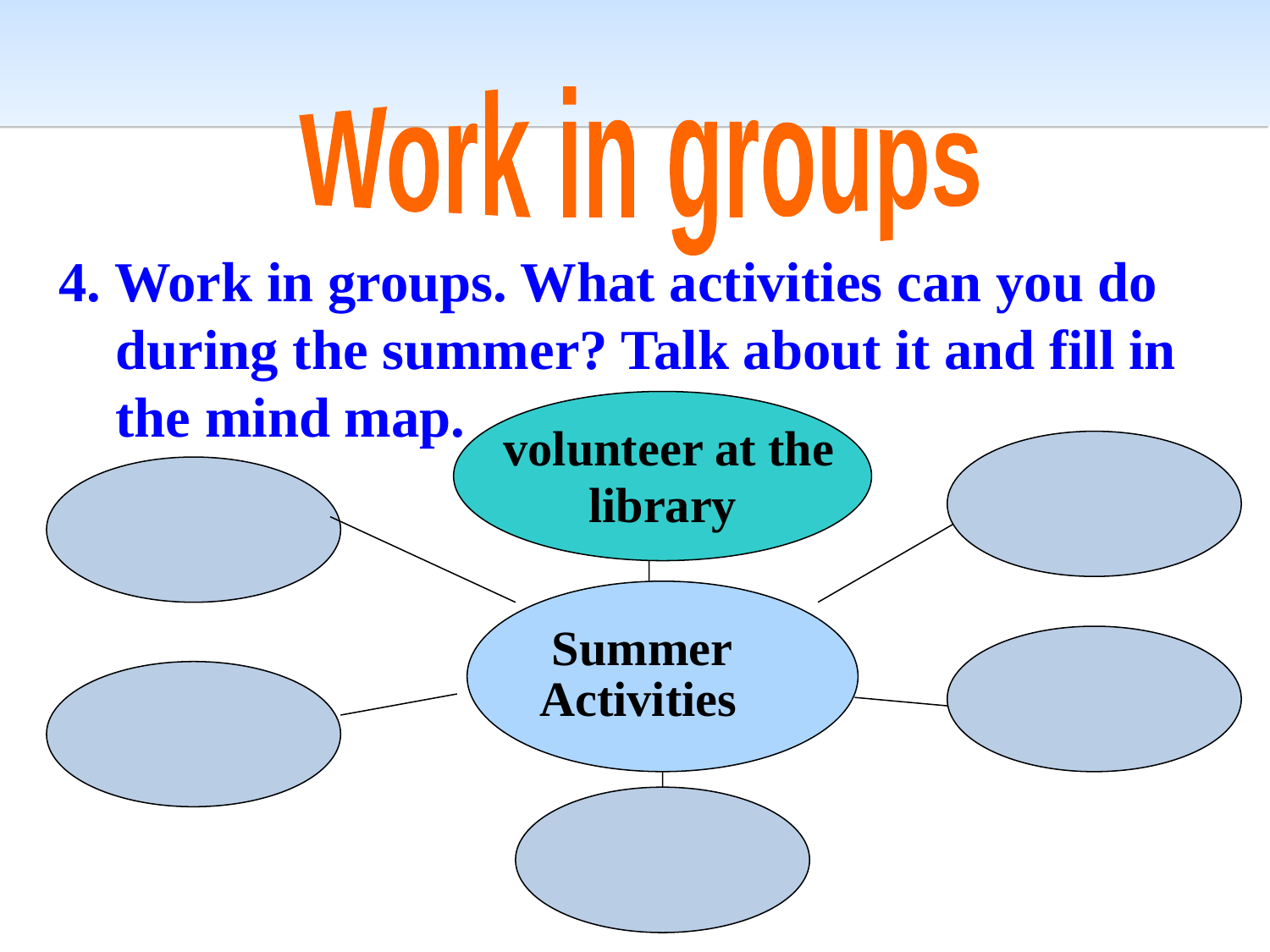

Work in groups
4. Work in groups. What activities can you do
    during the summer? Talk about it and fill in
    the mind map.

 volunteer at the library

 Summer
Activities